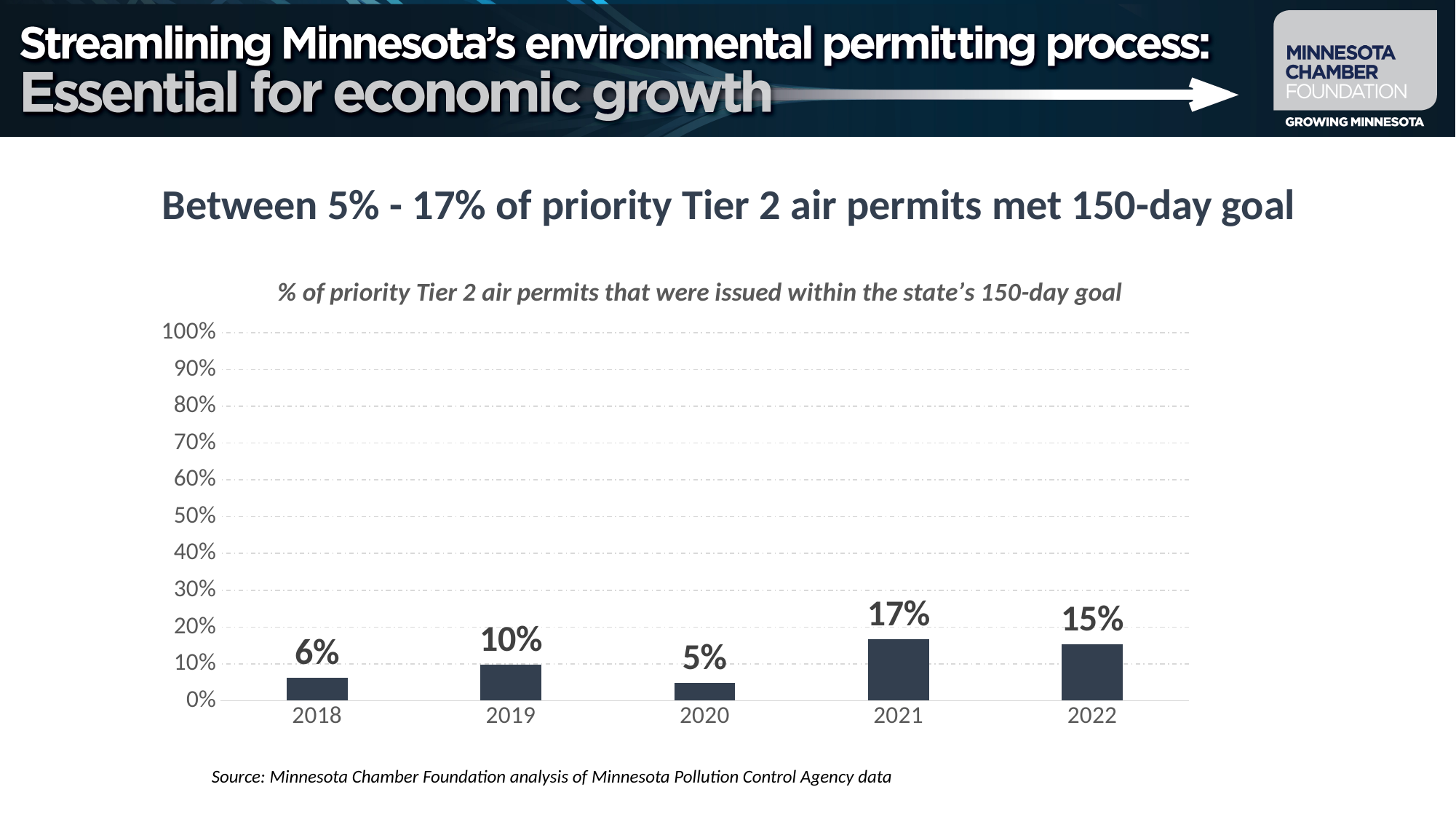

# Between 5% - 17% of priority Tier 2 air permits met 150-day goal

### Chart: % of priority Tier 2 air permits that were issued within the state’s 150-day goal

| Category | % of priority Tier 2 air permits that were issued within the 150-day goal |
|---|---|
| 2018 | 0.063 |
| 2019 | 0.097 |
| 2020 | 0.048 |
| 2021 | 0.167 |
| 2022 | 0.154 |
Source: Minnesota Chamber Foundation analysis of Minnesota Pollution Control Agency data